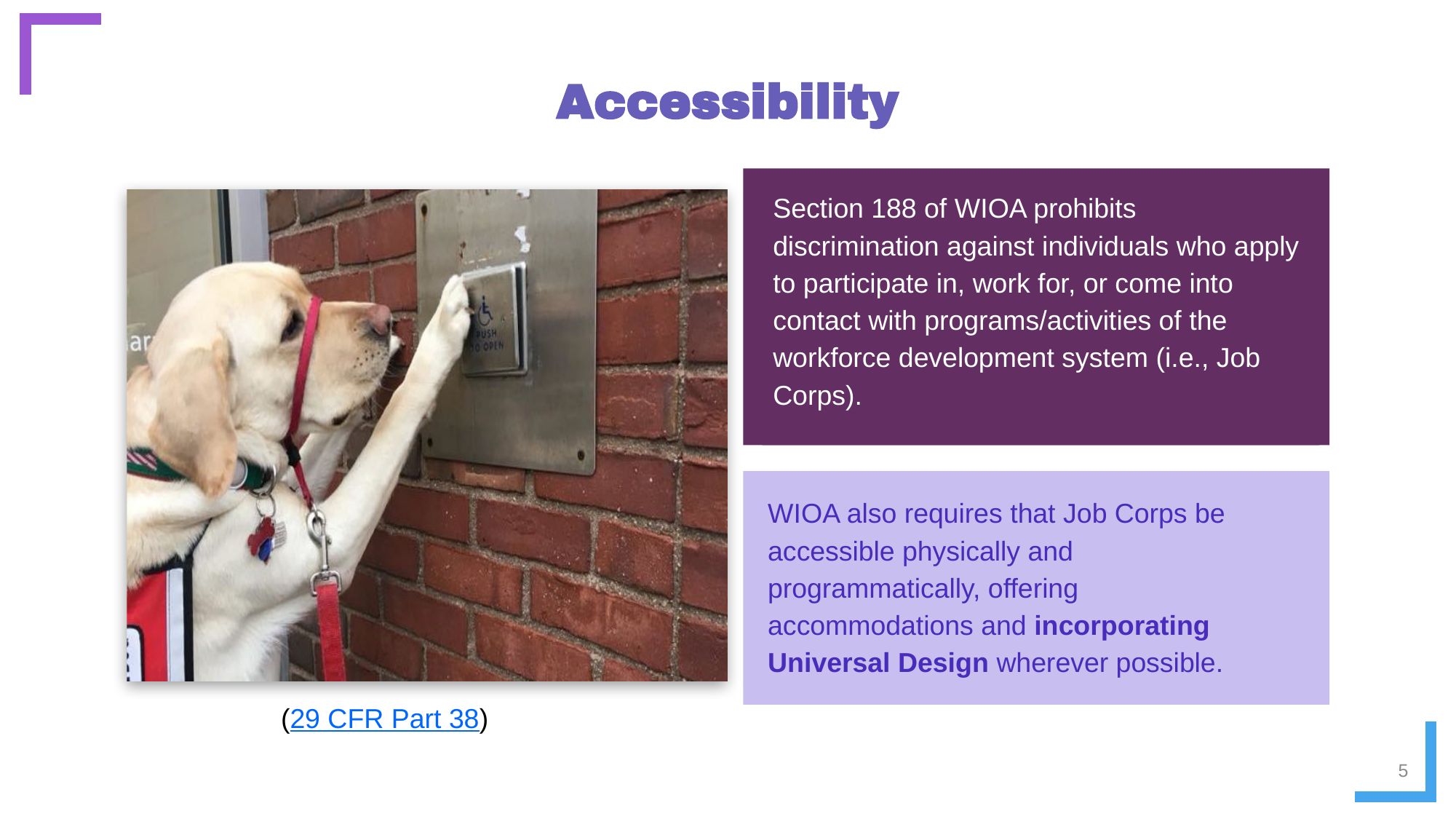

Accessibility

Section 188 of WIOA prohibits discrimination against individuals who apply to participate in, work for, or come into contact with programs/activities of the workforce development system (i.e., Job Corps).

WIOA also requires that Job Corps be accessible physically and programmatically, offering accommodations and incorporating Universal Design wherever possible.
(29 CFR Part 38)

5